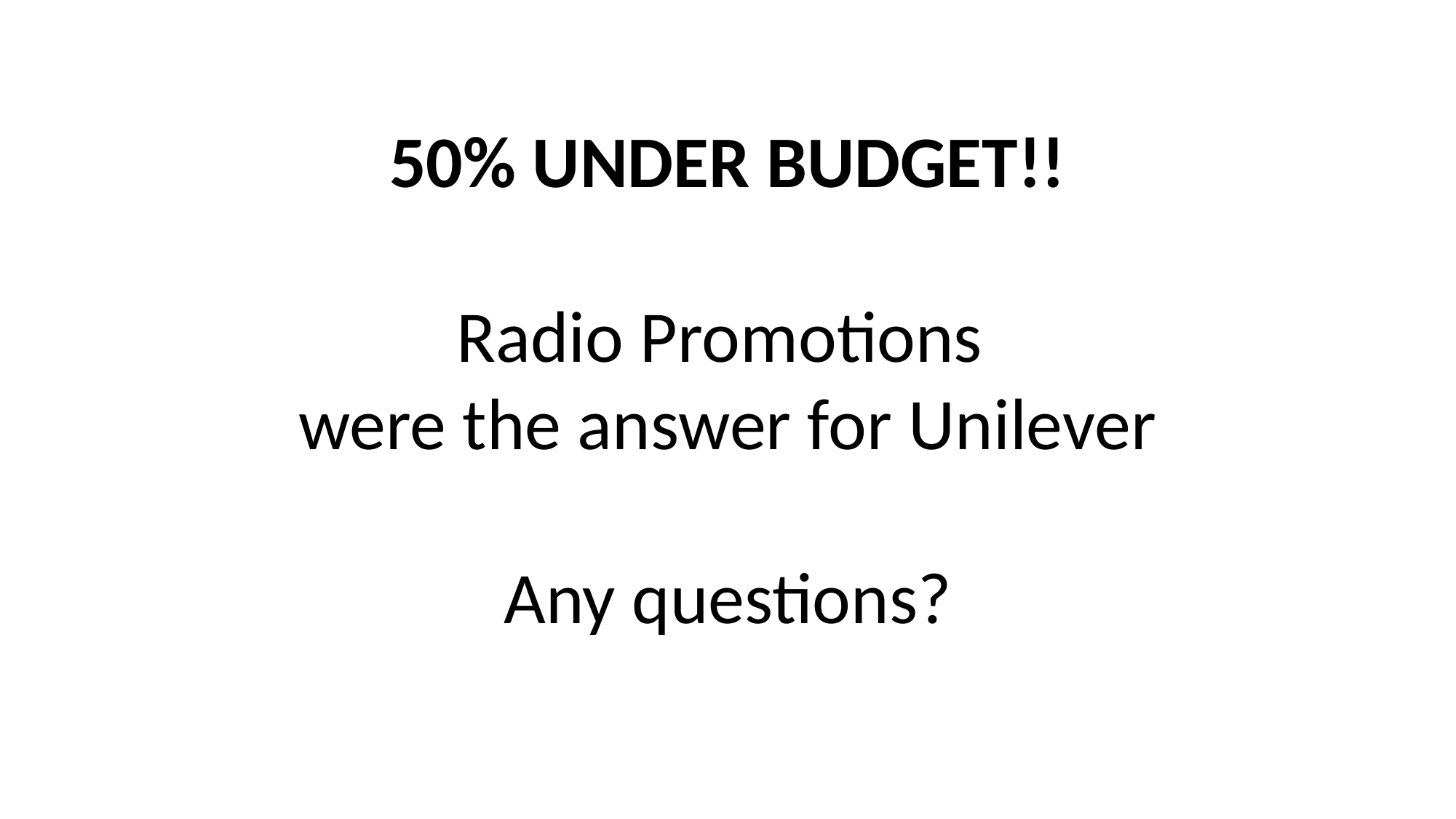

50% UNDER BUDGET!!

Radio Promotions
were the answer for Unilever

Any questions?